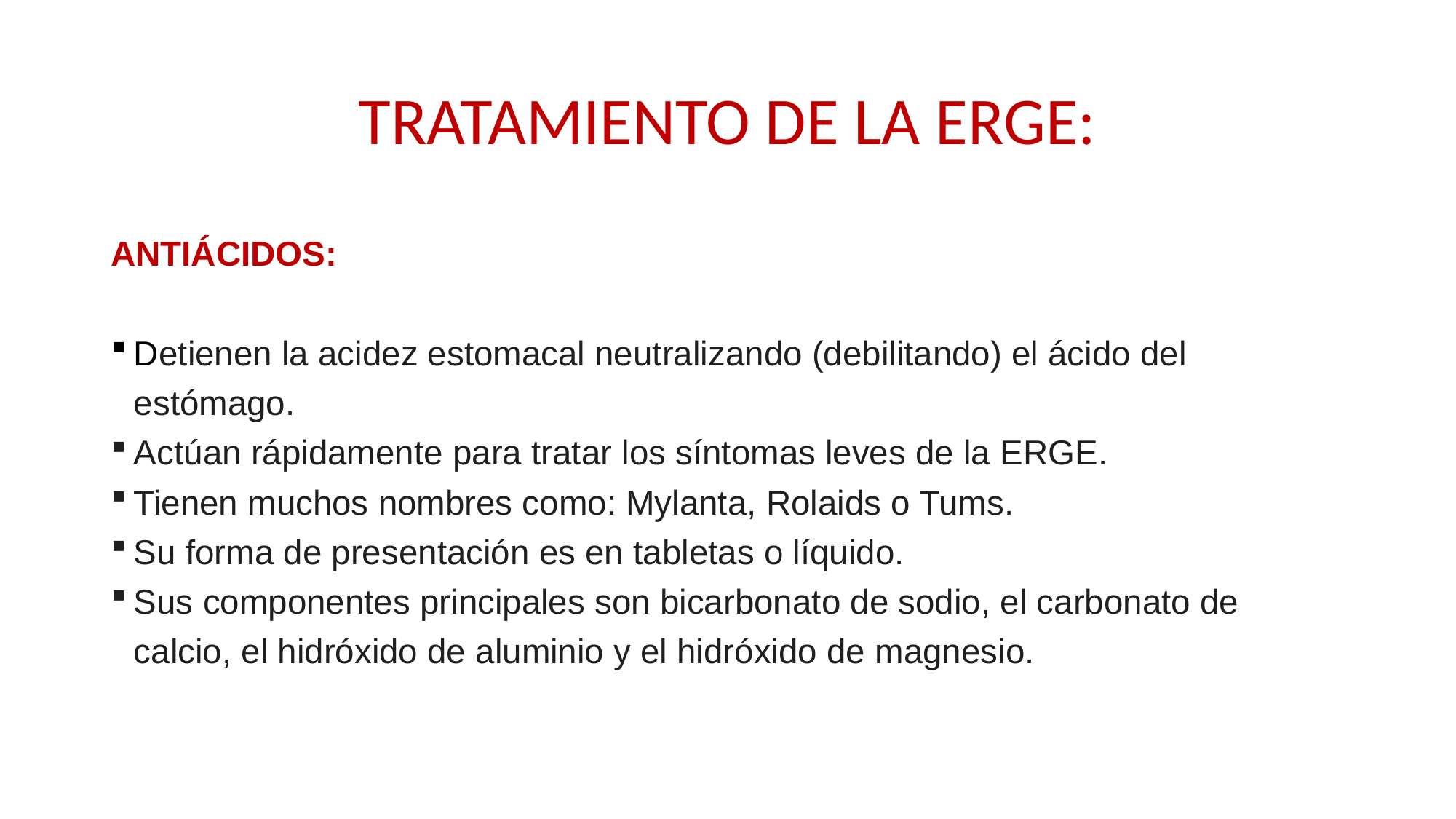

# TRATAMIENTO DE LA ERGE:
ANTIÁCIDOS:

Detienen la acidez estomacal neutralizando (debilitando) el ácido del estómago.
Actúan rápidamente para tratar los síntomas leves de la ERGE.
Tienen muchos nombres como: Mylanta, Rolaids o Tums.
Su forma de presentación es en tabletas o líquido.
Sus componentes principales son bicarbonato de sodio, el carbonato de calcio, el hidróxido de aluminio y el hidróxido de magnesio.